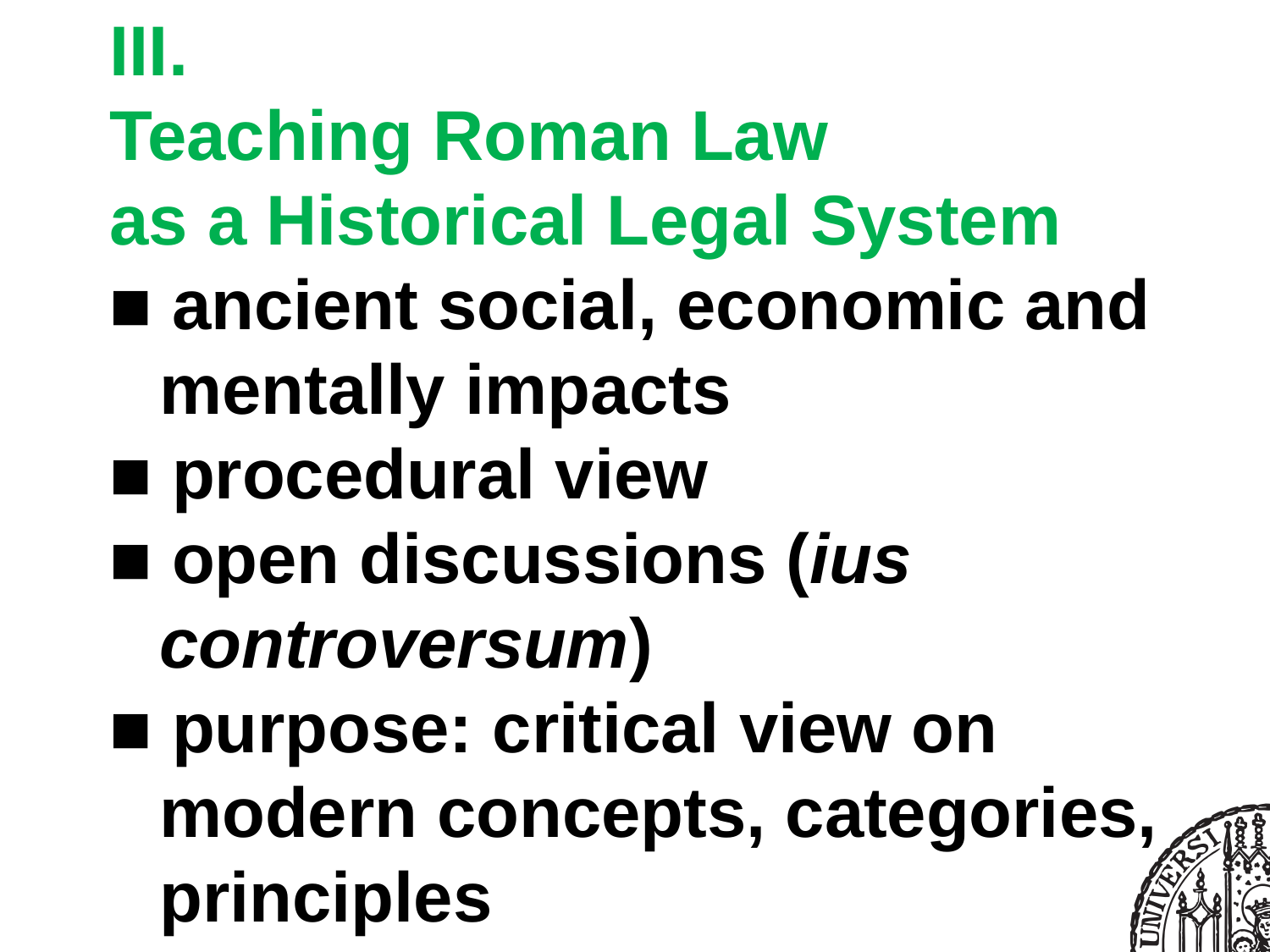

III.
Teaching Roman Law
as a Historical Legal System
■ ancient social, economic and mentally impacts
■ procedural view
■ open discussions (ius controversum)
■ purpose: critical view on modern concepts, categories, principles